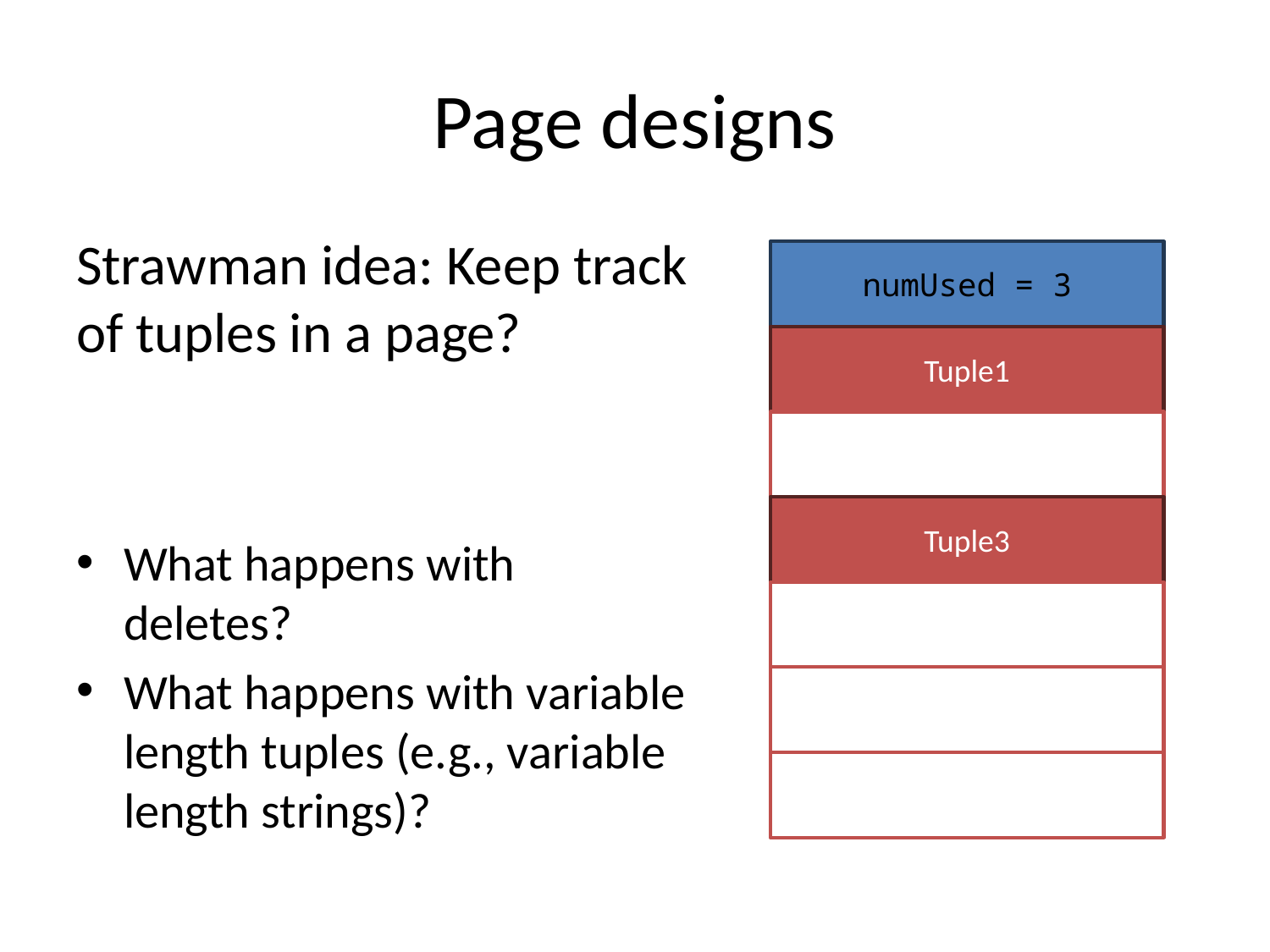

# Page designs
Strawman idea: Keep track of tuples in a page?

What happens with deletes?
What happens with variable length tuples (e.g., variable length strings)?
numUsed = 3
Tuple1

Tuple3